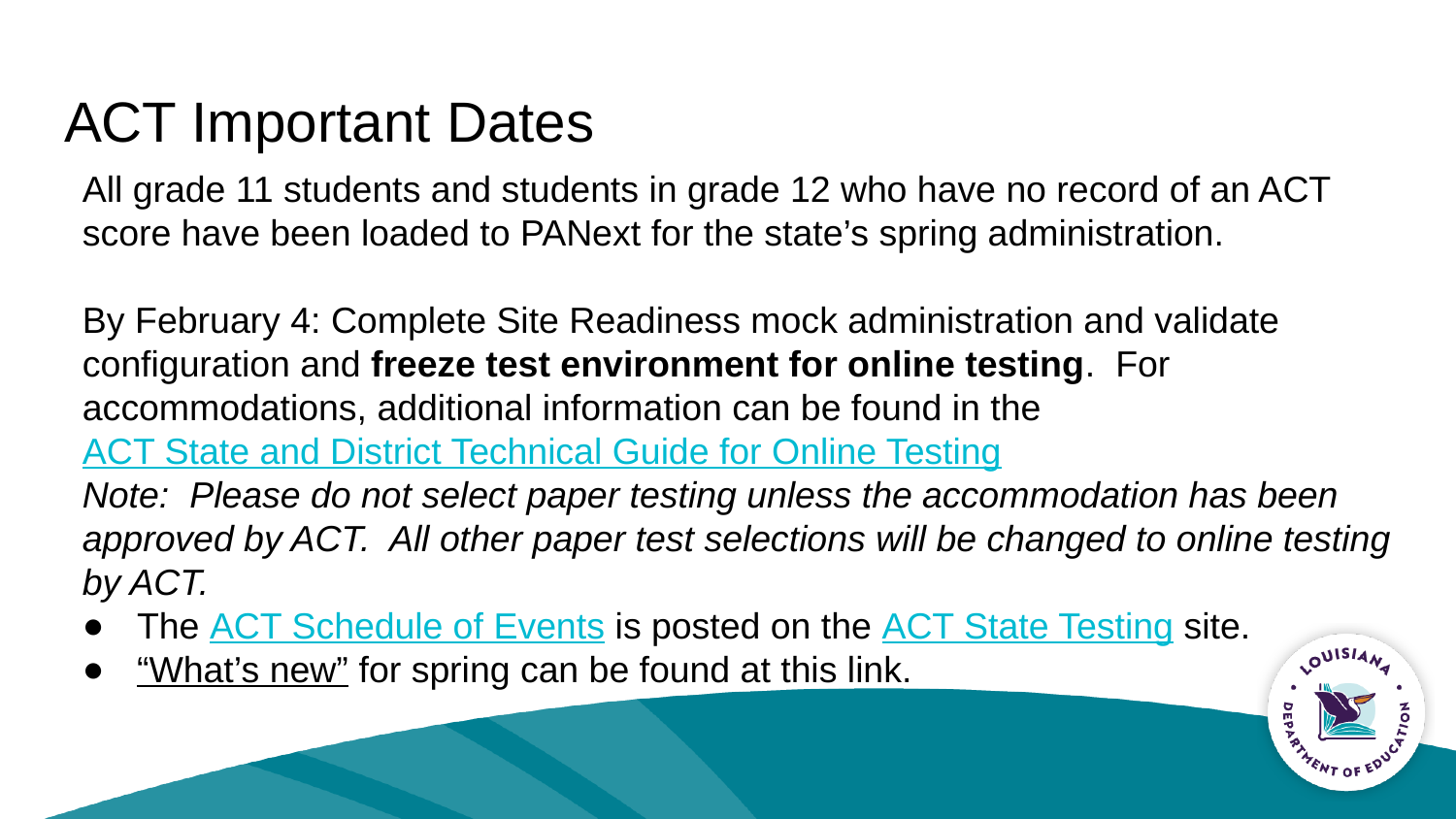

# ACT Important Dates
All grade 11 students and students in grade 12 who have no record of an ACT score have been loaded to PANext for the state’s spring administration.

By February 4: Complete Site Readiness mock administration and validate configuration and freeze test environment for online testing.  For accommodations, additional information can be found in the ACT State and District Technical Guide for Online Testing
Note:  Please do not select paper testing unless the accommodation has been approved by ACT.  All other paper test selections will be changed to online testing by ACT.
The ACT Schedule of Events is posted on the ACT State Testing site.
“What’s new” for spring can be found at this link.